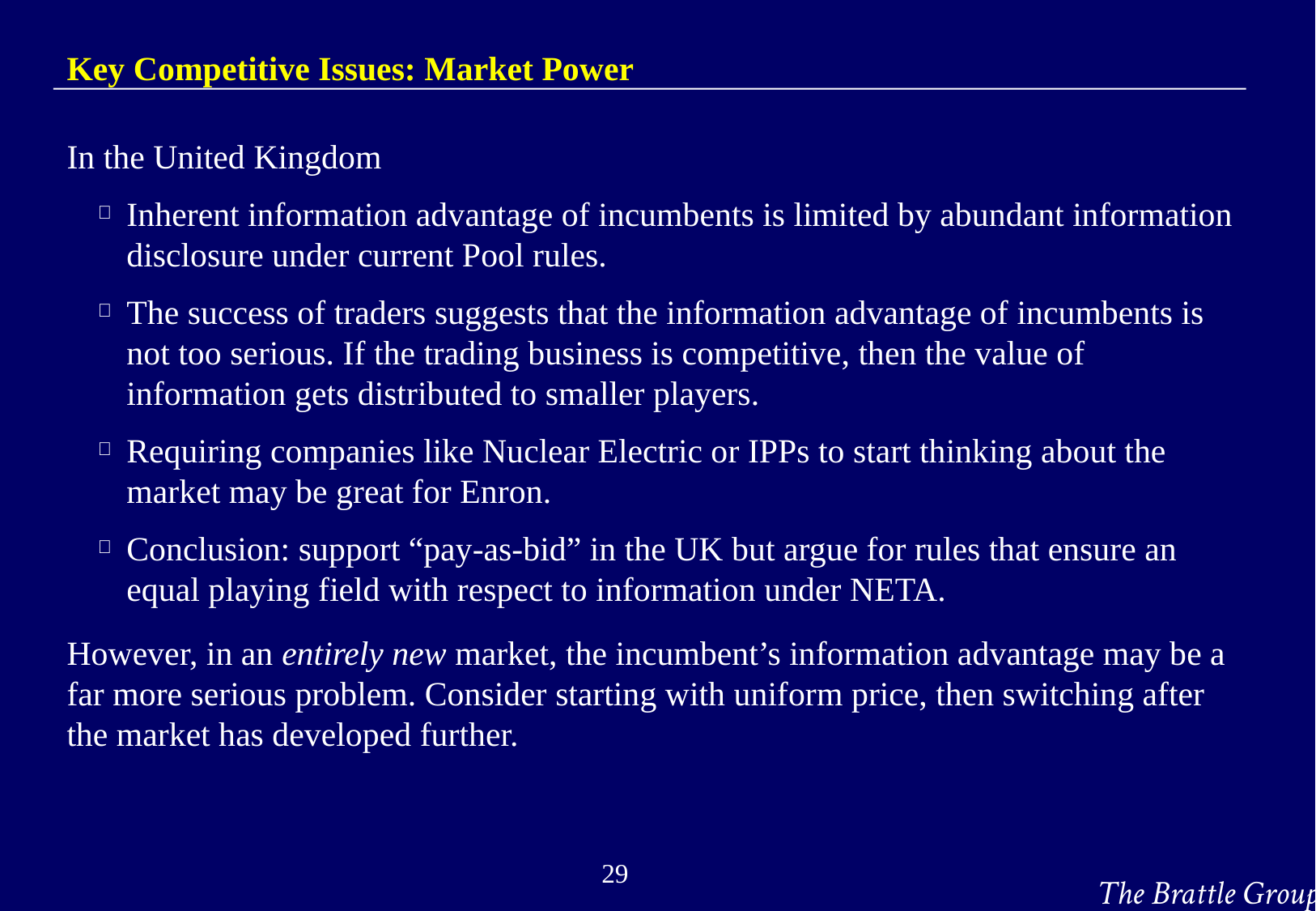

# Key Competitive Issues: Market Power
In the United Kingdom
Inherent information advantage of incumbents is limited by abundant information disclosure under current Pool rules.
The success of traders suggests that the information advantage of incumbents is not too serious. If the trading business is competitive, then the value of information gets distributed to smaller players.
Requiring companies like Nuclear Electric or IPPs to start thinking about the market may be great for Enron.
Conclusion: support “pay-as-bid” in the UK but argue for rules that ensure an equal playing field with respect to information under NETA.
However, in an entirely new market, the incumbent’s information advantage may be a far more serious problem. Consider starting with uniform price, then switching after the market has developed further.